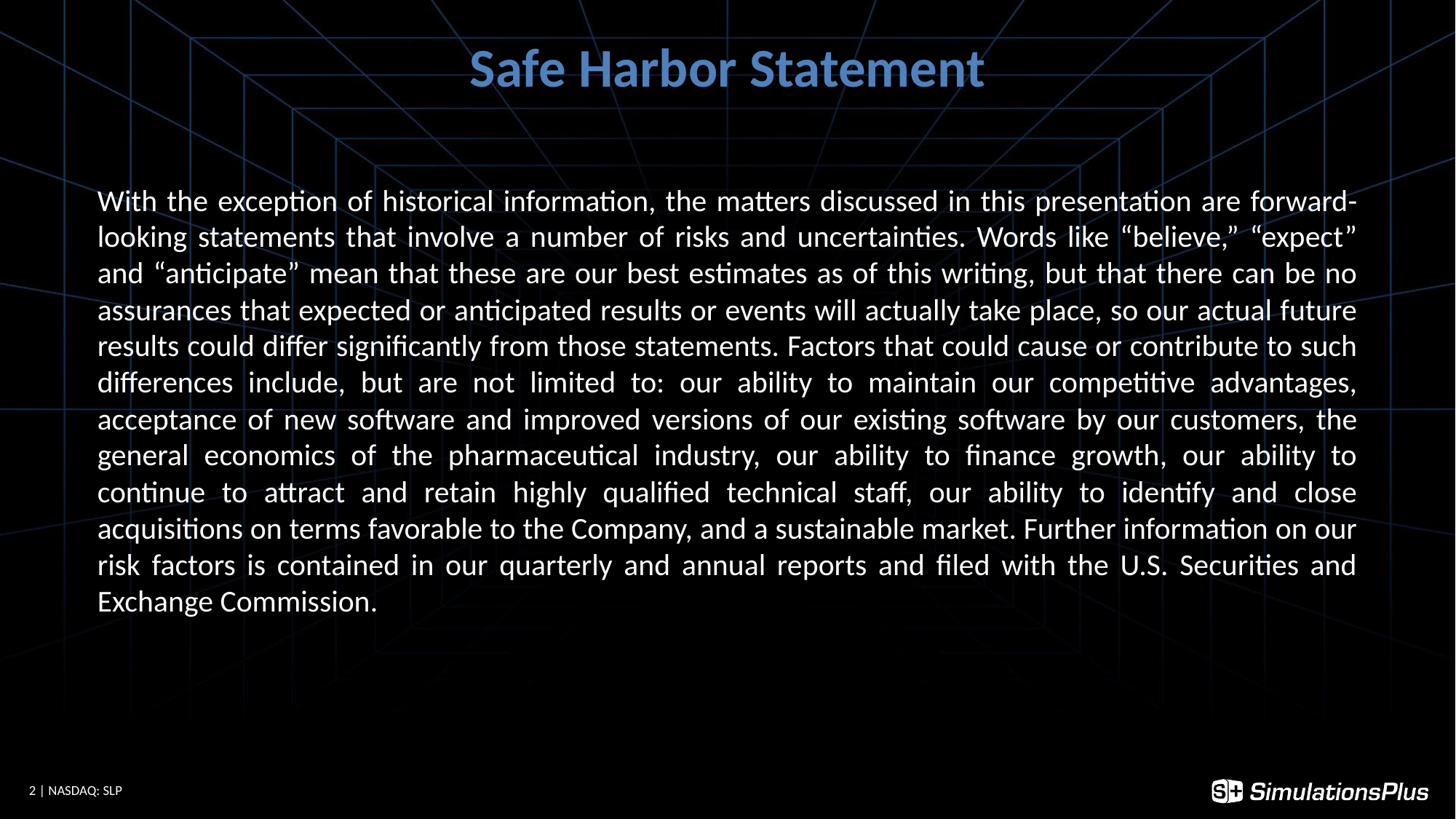

Safe Harbor Statement
With the exception of historical information, the matters discussed in this presentation are forward-looking statements that involve a number of risks and uncertainties. Words like “believe,” “expect” and “anticipate” mean that these are our best estimates as of this writing, but that there can be no assurances that expected or anticipated results or events will actually take place, so our actual future results could differ significantly from those statements. Factors that could cause or contribute to such differences include, but are not limited to: our ability to maintain our competitive advantages, acceptance of new software and improved versions of our existing software by our customers, the general economics of the pharmaceutical industry, our ability to finance growth, our ability to continue to attract and retain highly qualified technical staff, our ability to identify and close acquisitions on terms favorable to the Company, and a sustainable market. Further information on our risk factors is contained in our quarterly and annual reports and filed with the U.S. Securities and Exchange Commission.